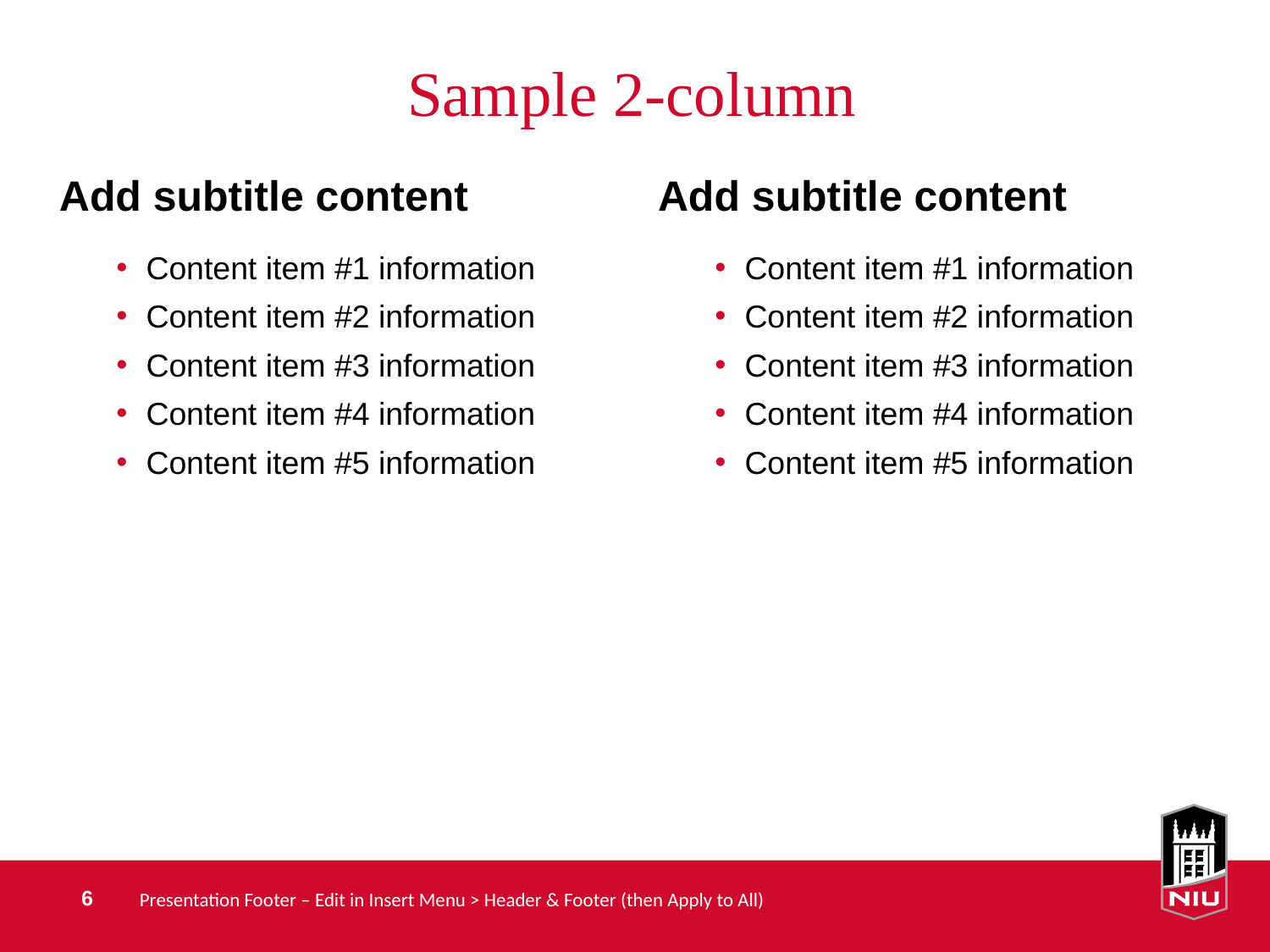

# Sample 2-column
Add subtitle content
Content item #1 information
Content item #2 information
Content item #3 information
Content item #4 information
Content item #5 information

Add subtitle content
Content item #1 information
Content item #2 information
Content item #3 information
Content item #4 information
Content item #5 information

Presentation Footer – Edit in Insert Menu > Header & Footer (then Apply to All)
6